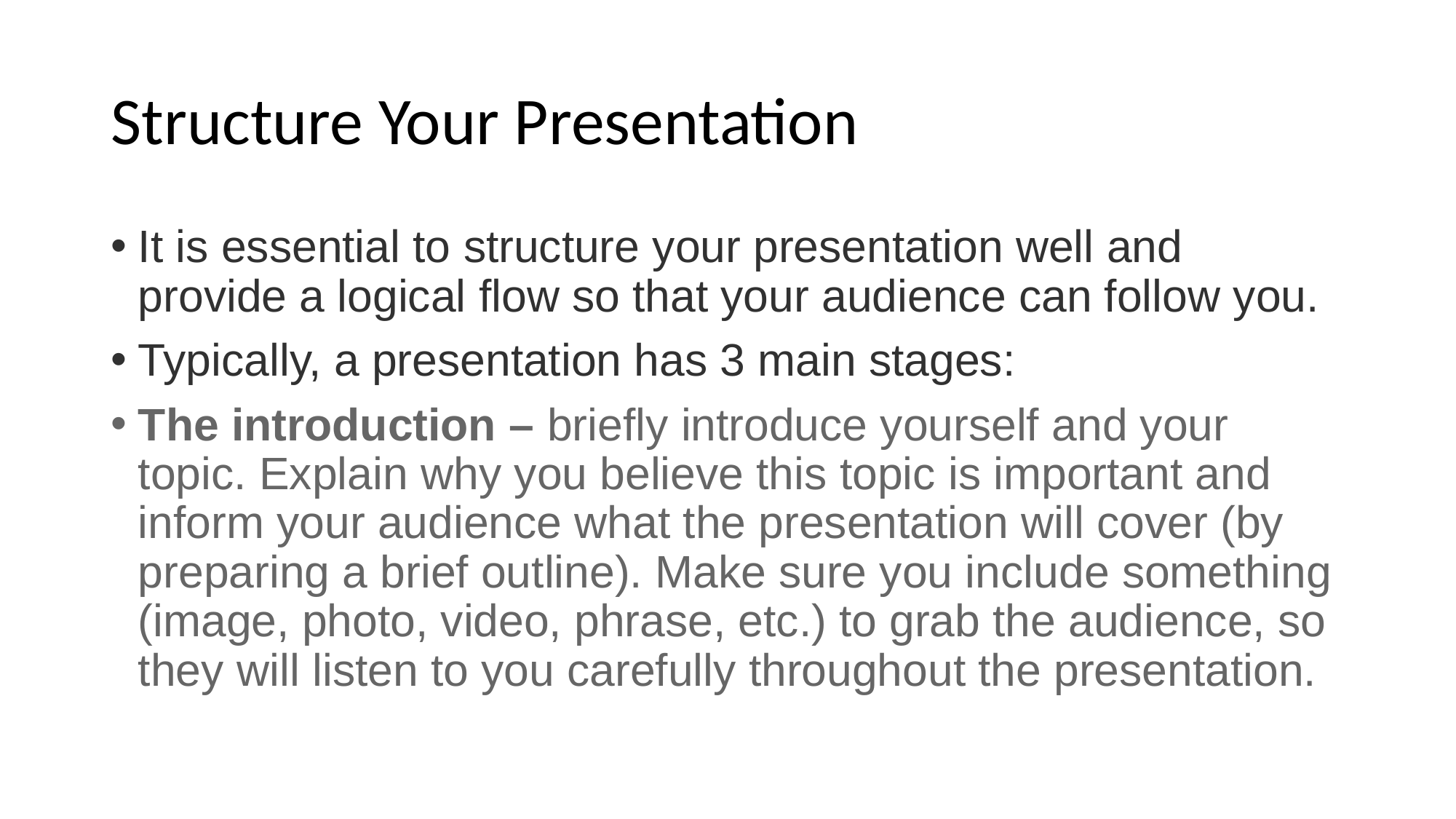

# Structure Your Presentation
It is essential to structure your presentation well and provide a logical flow so that your audience can follow you.
Typically, a presentation has 3 main stages:
The introduction – briefly introduce yourself and your topic. Explain why you believe this topic is important and inform your audience what the presentation will cover (by preparing a brief outline). Make sure you include something (image, photo, video, phrase, etc.) to grab the audience, so they will listen to you carefully throughout the presentation.